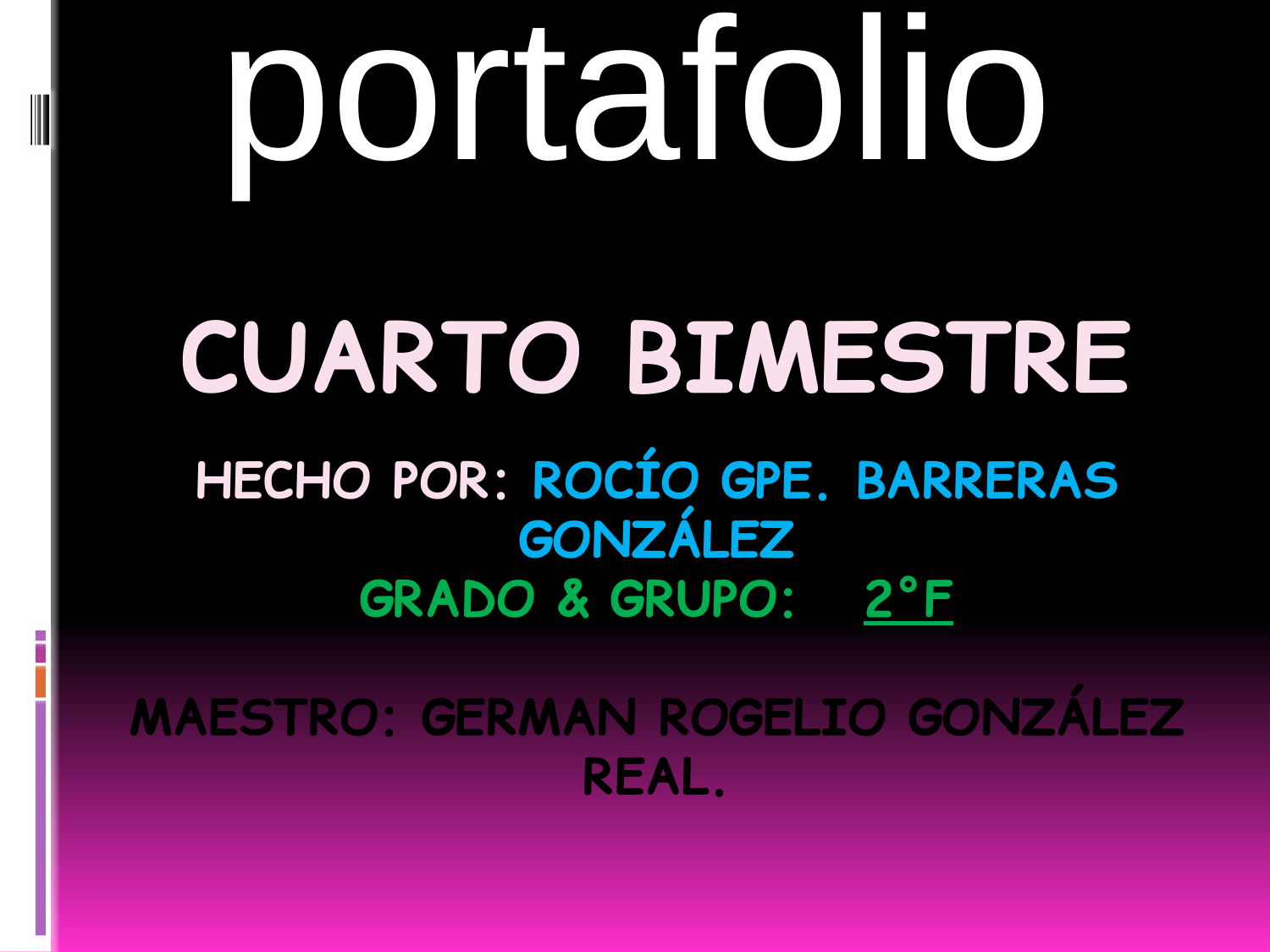

portafolio
# cuarto bimestre hecho por: rocío gpe. Barreras González grado & grupo:   2°f maestro: German Rogelio González real.